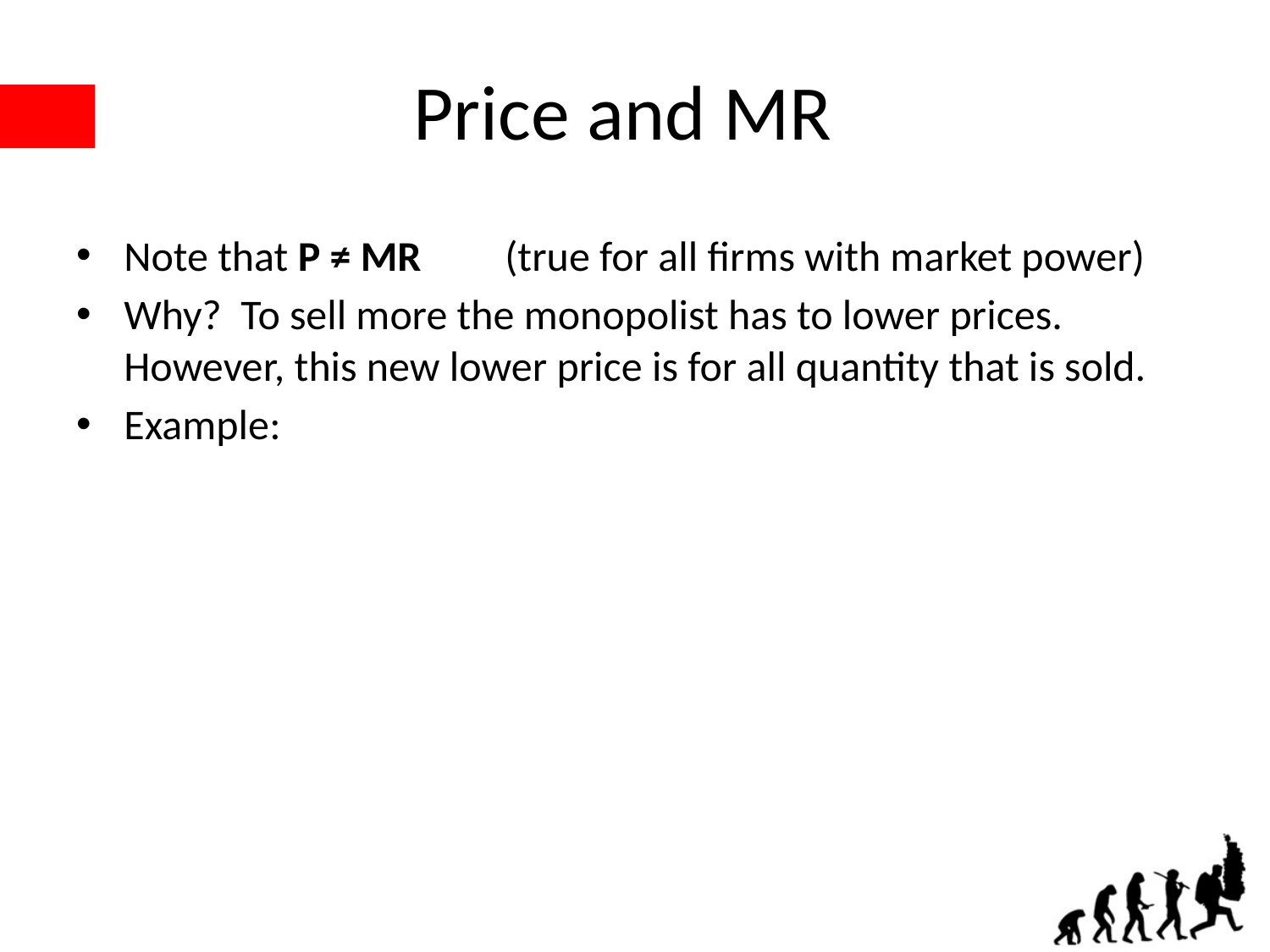

Price and MR
Note that P ≠ MR	(true for all firms with market power)
Why?  To sell more the monopolist has to lower prices. However, this new lower price is for all quantity that is sold.
Example: